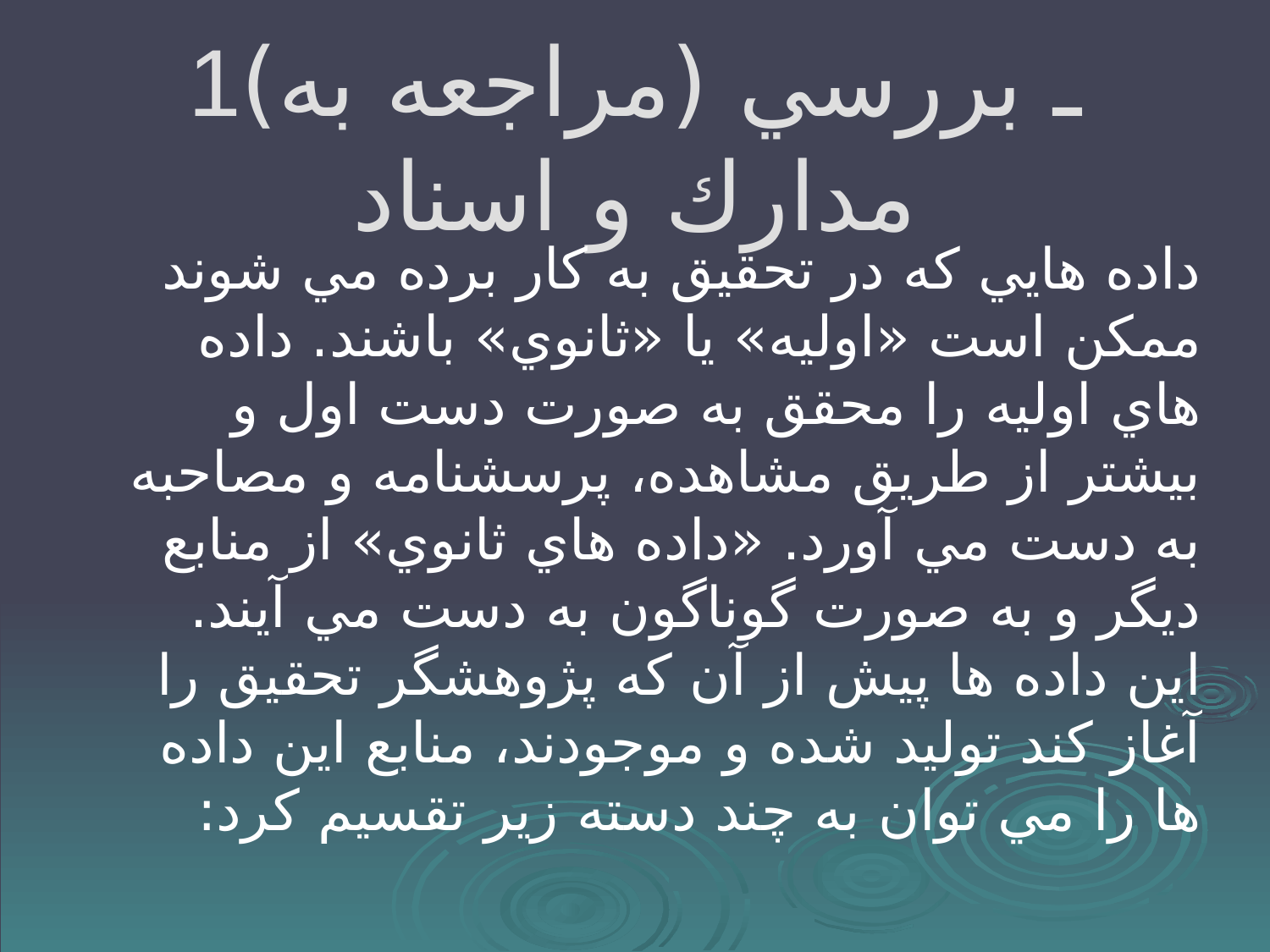

# ‌1ـ بررسي (مراجعه به) مدارك و اسناد
داده هايي كه در تحقيق به كار برده مي شوند ممكن است «اوليه» يا «ثانوي» باشند. داده هاي اوليه را محقق به صورت دست اول و بيشتر از طريق مشاهده، پرسشنامه و مصاحبه به دست مي آورد. «داده هاي ثانوي» از منابع ديگر و به صورت گوناگون به دست مي آيند. اين داده ها پيش از آن كه پژوهشگر تحقيق را آغاز كند توليد شده و موجودند، منابع اين داده ها را مي توان به چند دسته زير تقسيم كرد: